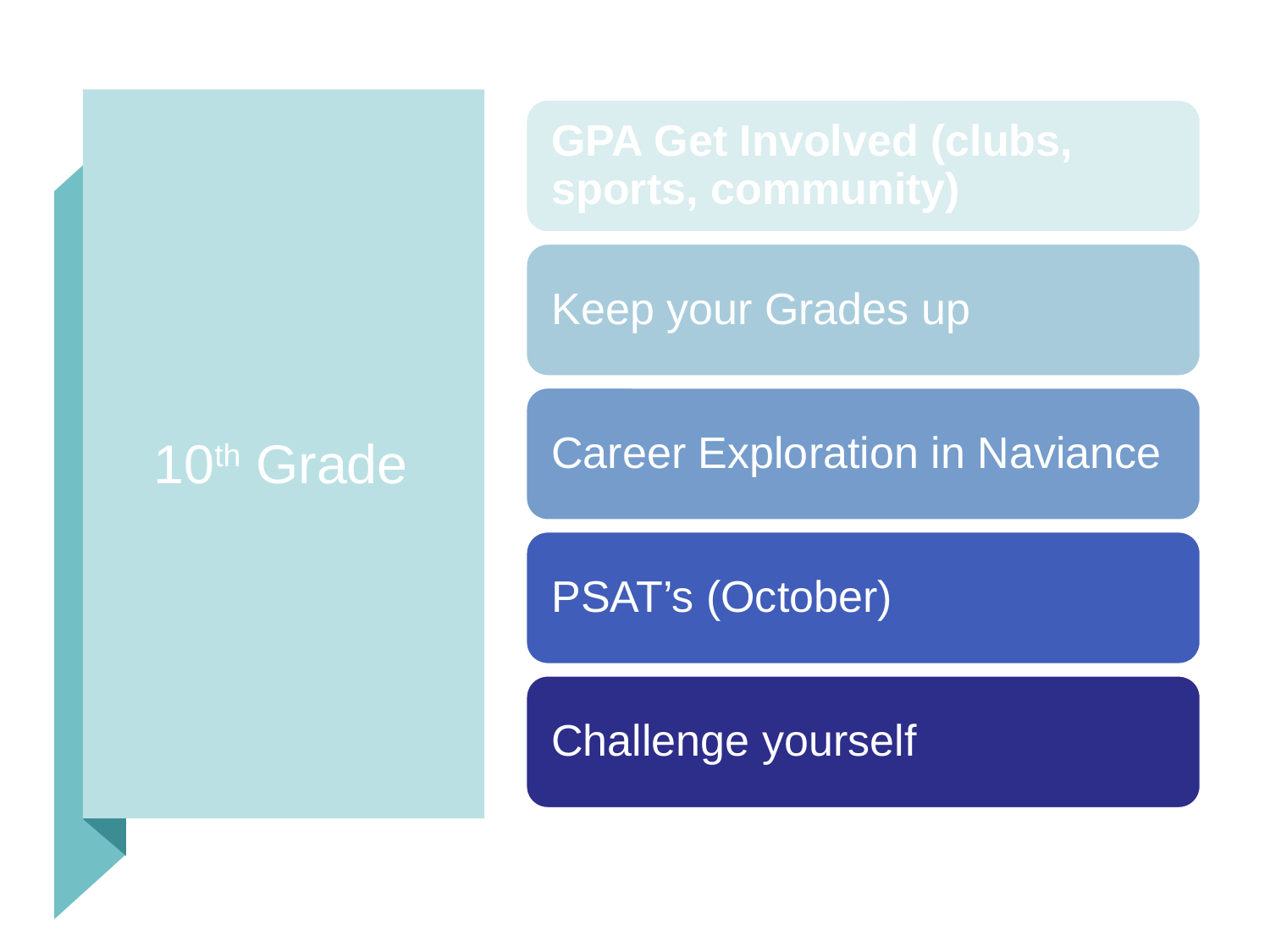

GPA Get Involved (clubs, sports, community)
Keep your Grades up
Career Exploration in Naviance
PSAT’s (October)
Challenge yourself

# 10th Grade